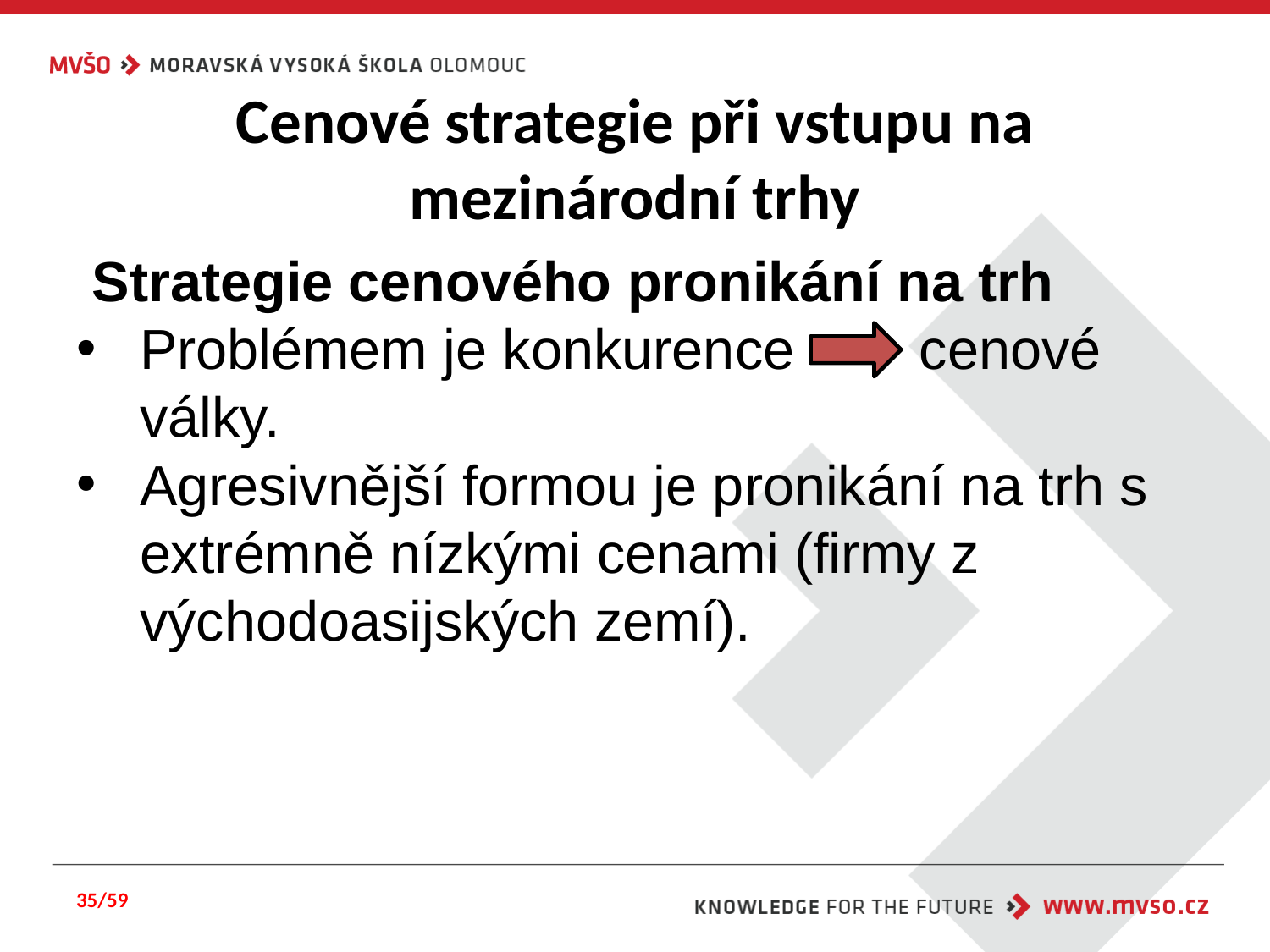

# Cenové strategie při vstupu na mezinárodní trhy
 Strategie cenového pronikání na trh
Problémem je konkurence        cenové války.
Agresivnější formou je pronikání na trh s extrémně nízkými cenami (firmy z východoasijských zemí).

35/59